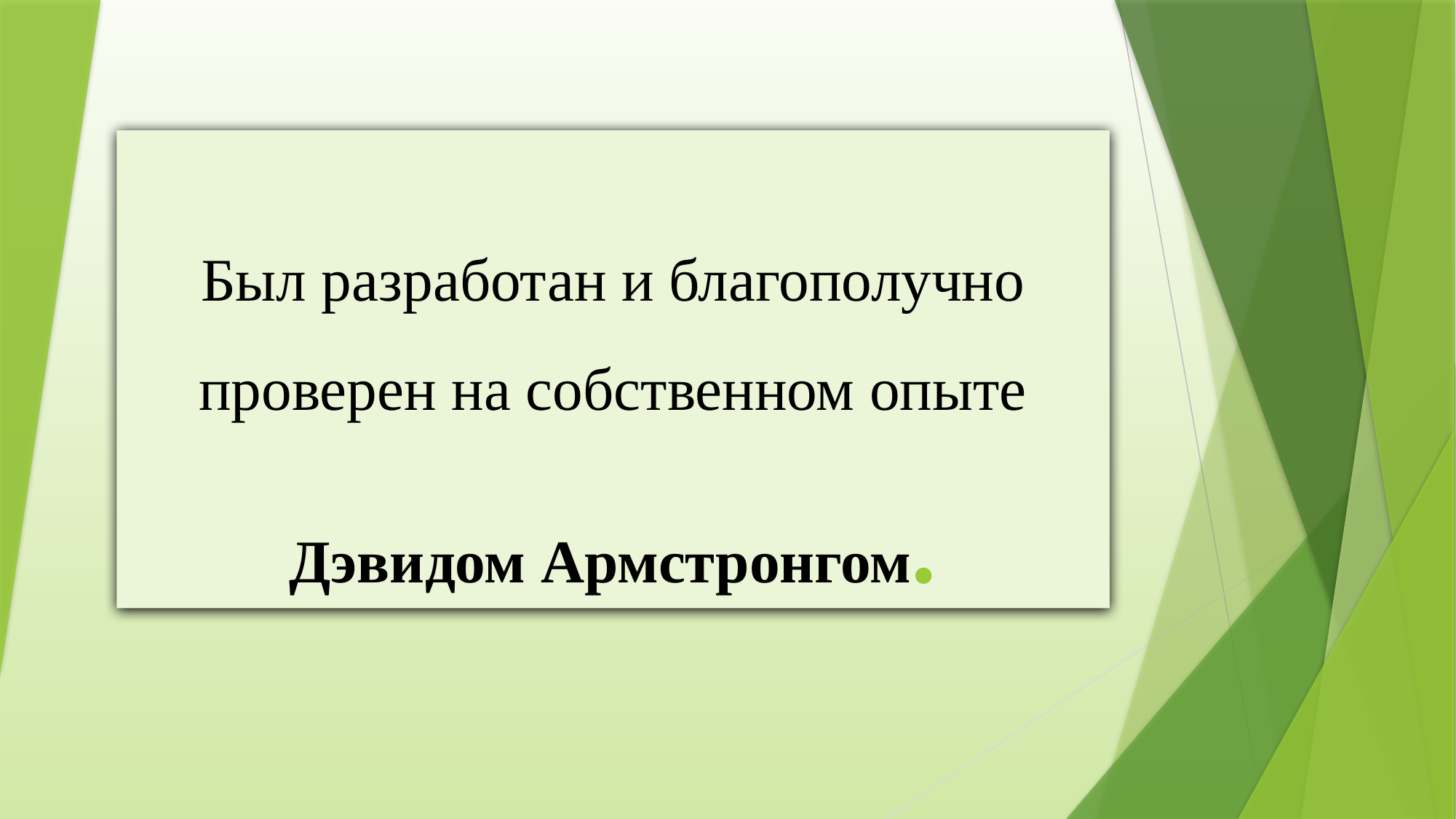

# Был разработан и благополучно проверен на собственном опыте Дэвидом Армстронгом.